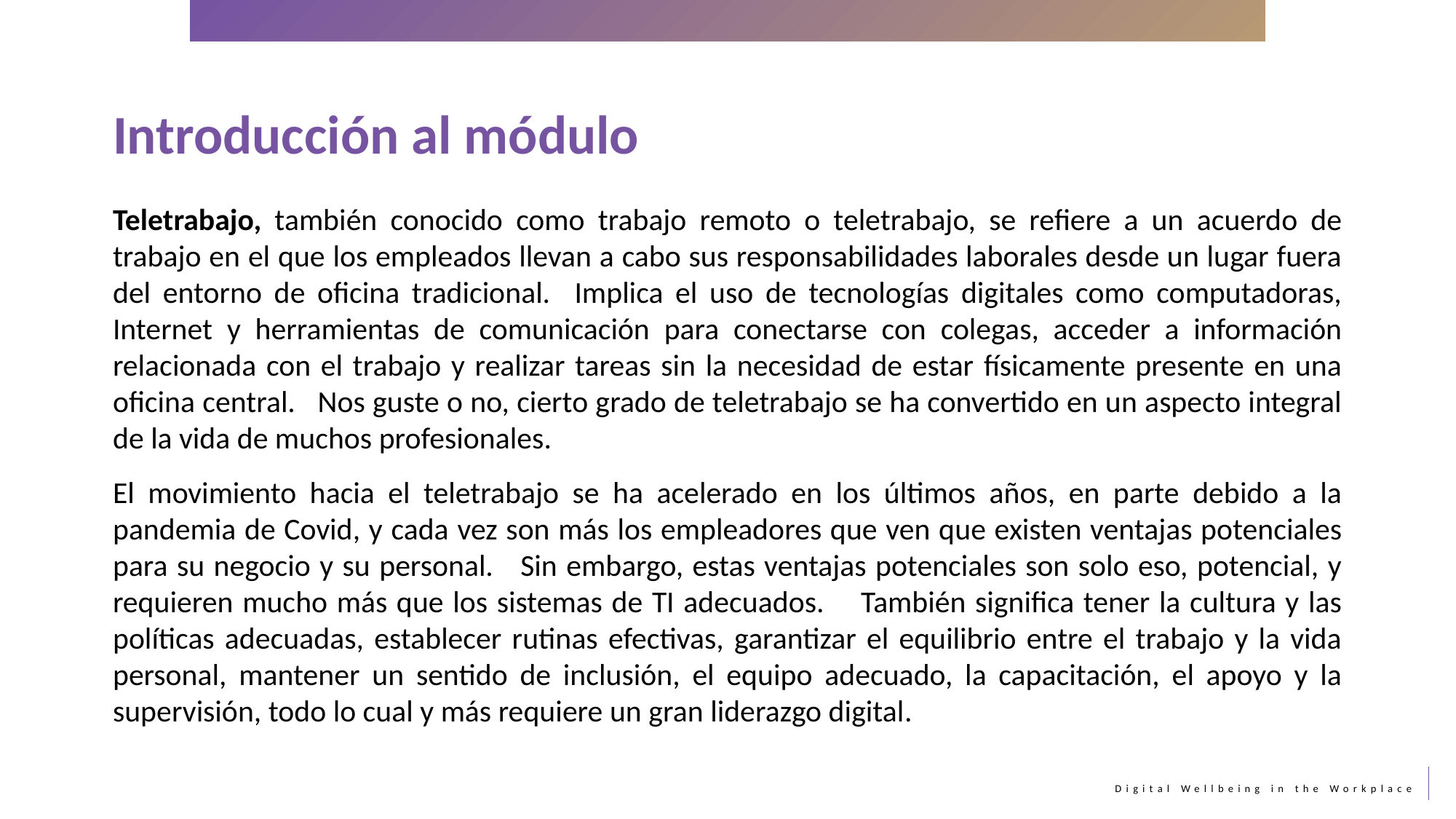

Introducción al módulo
Teletrabajo, también conocido como trabajo remoto o teletrabajo, se refiere a un acuerdo de trabajo en el que los empleados llevan a cabo sus responsabilidades laborales desde un lugar fuera del entorno de oficina tradicional.  Implica el uso de tecnologías digitales como computadoras, Internet y herramientas de comunicación para conectarse con colegas, acceder a información relacionada con el trabajo y realizar tareas sin la necesidad de estar físicamente presente en una oficina central.   Nos guste o no, cierto grado de teletrabajo se ha convertido en un aspecto integral de la vida de muchos profesionales.
El movimiento hacia el teletrabajo se ha acelerado en los últimos años, en parte debido a la pandemia de Covid, y cada vez son más los empleadores que ven que existen ventajas potenciales para su negocio y su personal.   Sin embargo, estas ventajas potenciales son solo eso, potencial, y requieren mucho más que los sistemas de TI adecuados.    También significa tener la cultura y las políticas adecuadas, establecer rutinas efectivas, garantizar el equilibrio entre el trabajo y la vida personal, mantener un sentido de inclusión, el equipo adecuado, la capacitación, el apoyo y la supervisión, todo lo cual y más requiere un gran liderazgo digital.